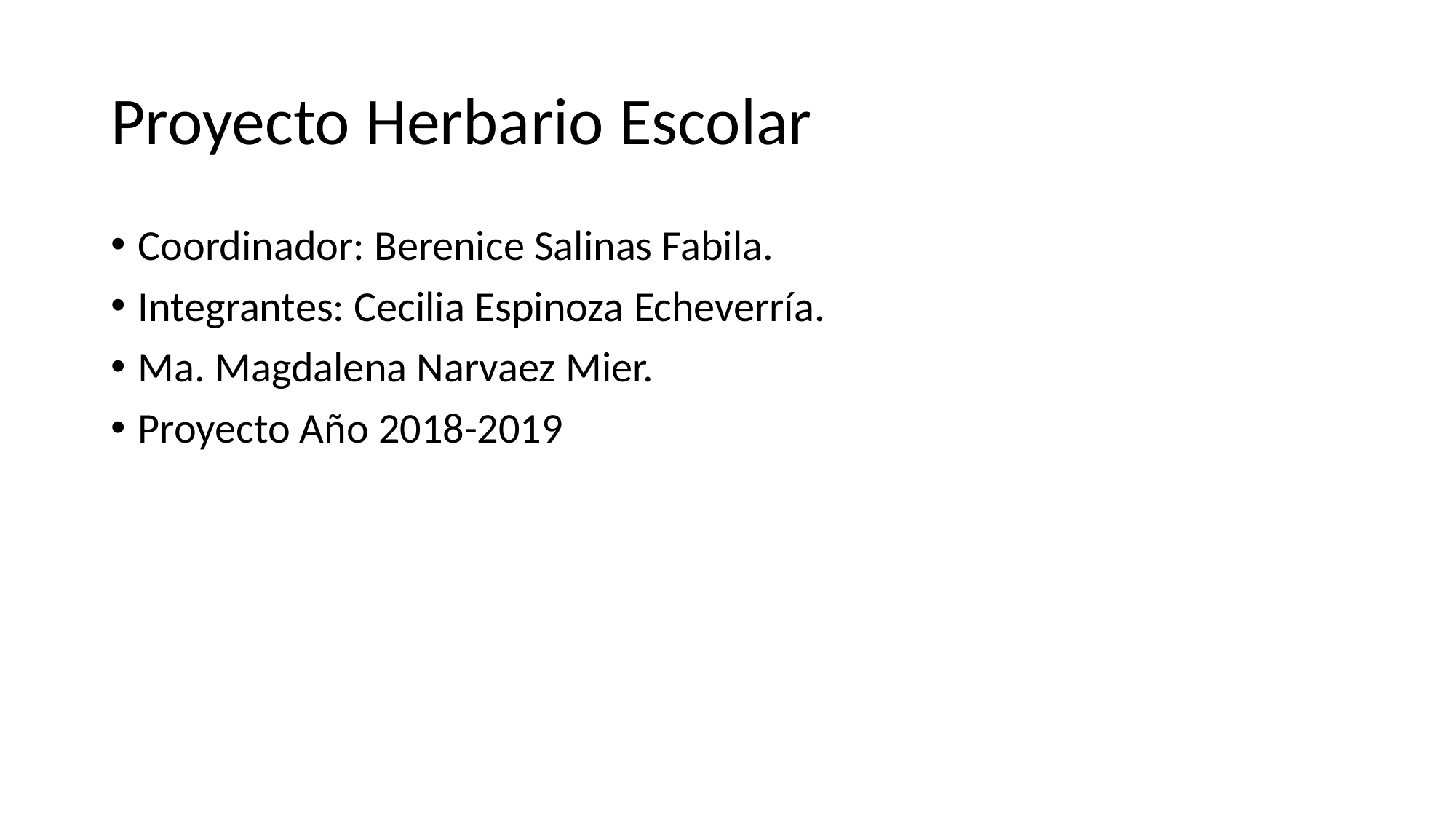

# Proyecto Herbario Escolar
Coordinador: Berenice Salinas Fabila.
Integrantes: Cecilia Espinoza Echeverría.
Ma. Magdalena Narvaez Mier.
Proyecto Año 2018-2019